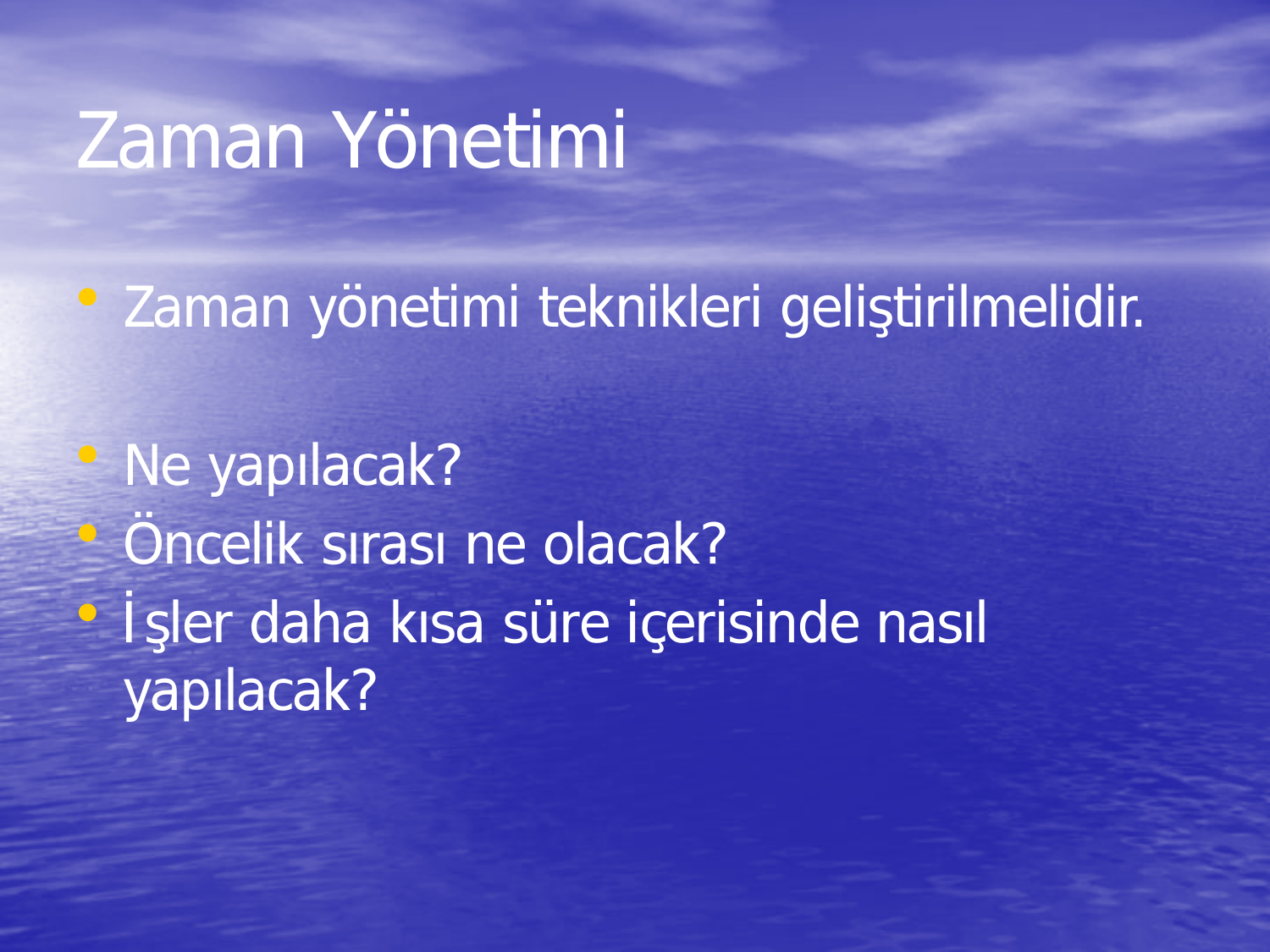

# Zaman Yönetimi
Zaman yönetimi teknikleri geliştirilmelidir.

Ne yapılacak?
Öncelik sırası ne olacak?
İşler daha kısa süre içerisinde nasıl yapılacak?